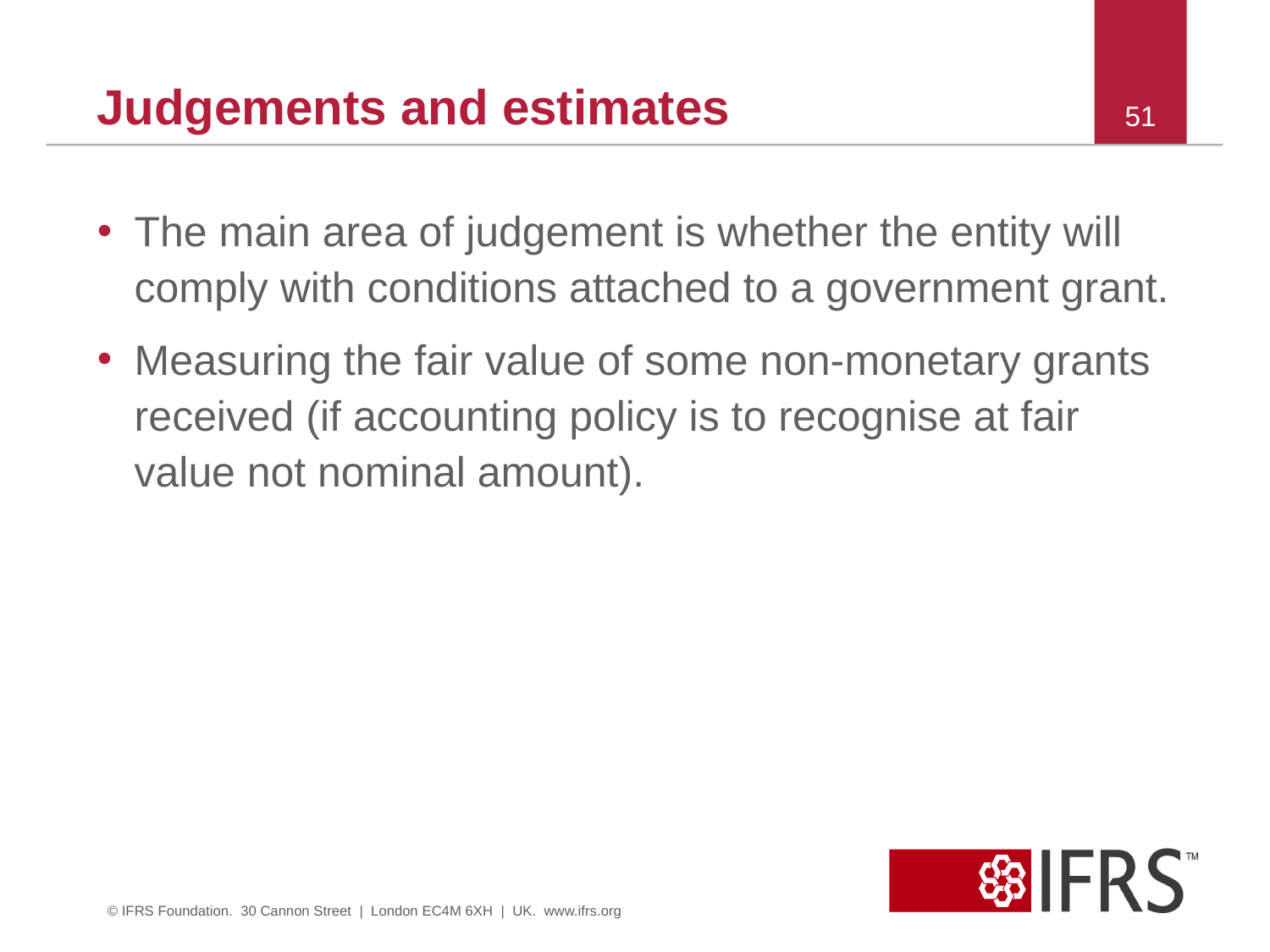

# Judgements and estimates
51
The main area of judgement is whether the entity will comply with conditions attached to a government grant.
Measuring the fair value of some non-monetary grants received (if accounting policy is to recognise at fair value not nominal amount).
© IFRS Foundation.  30 Cannon Street  |  London EC4M 6XH  |  UK.  www.ifrs.org